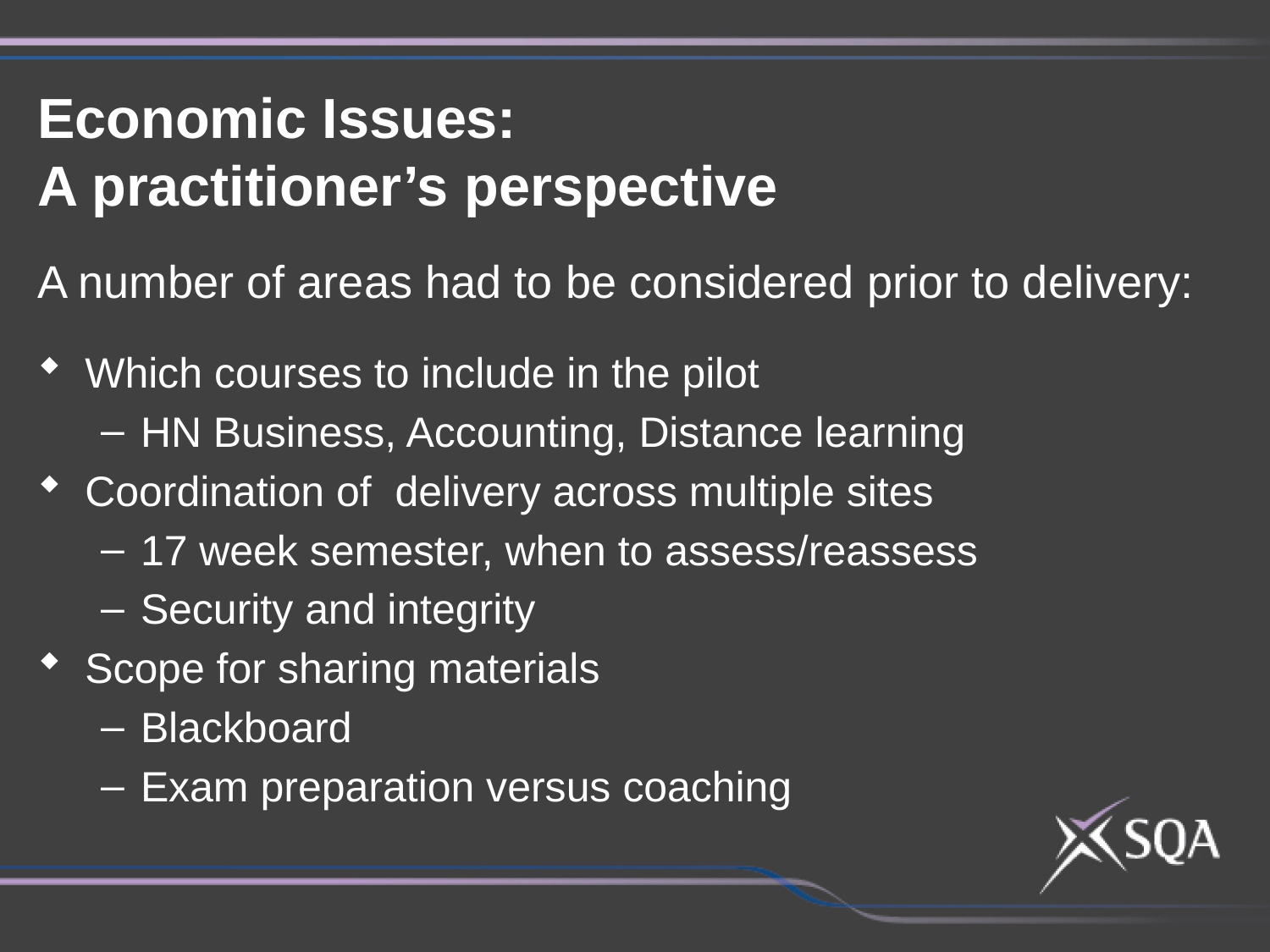

Economic Issues:
A practitioner’s perspective
A number of areas had to be considered prior to delivery:

Which courses to include in the pilot
HN Business, Accounting, Distance learning
Coordination of  delivery across multiple sites
17 week semester, when to assess/reassess
Security and integrity
Scope for sharing materials
Blackboard
Exam preparation versus coaching